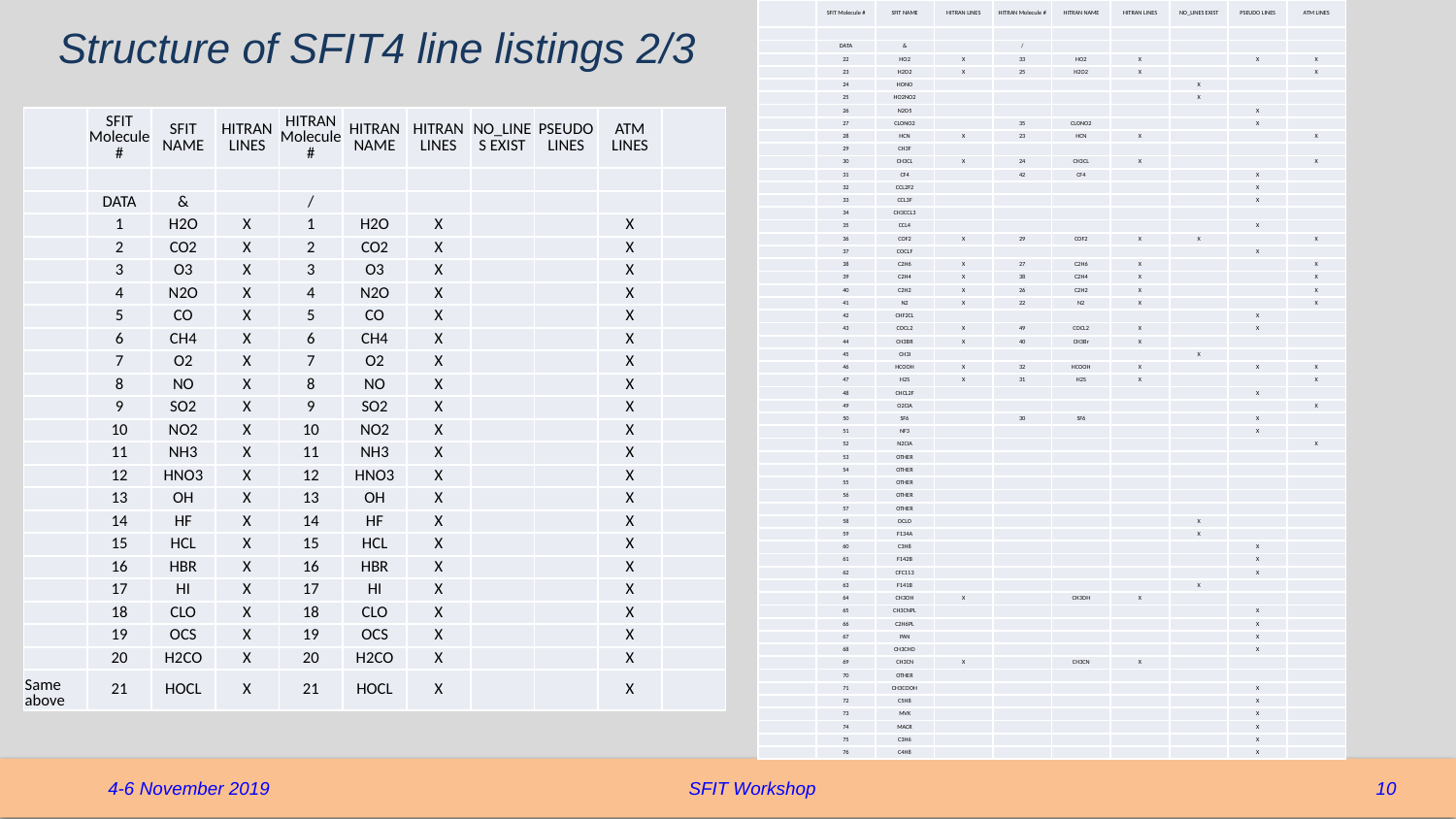

|  | SFIT Molecule # | SFIT NAME | HITRAN LINES | HITRAN Molecule # | HITRAN NAME | HITRAN LINES | NO\_LINES EXIST | PSEUDO LINES | ATM LINES |
| --- | --- | --- | --- | --- | --- | --- | --- | --- | --- |
|  |  |  |  |  |  |  |  |  |  |
|  | DATA | & |  | / |  |  |  |  |  |
|  | 22 | HO2 | X | 33 | HO2 | X |  | X | X |
|  | 23 | H2O2 | X | 25 | H2O2 | X |  |  | X |
|  | 24 | HONO |  |  |  |  | X |  |  |
|  | 25 | HO2NO2 |  |  |  |  | X |  |  |
|  | 26 | N2O5 |  |  |  |  |  | X |  |
|  | 27 | CLONO2 |  | 35 | CLONO2 |  |  | X |  |
|  | 28 | HCN | X | 23 | HCN | X |  |  | X |
|  | 29 | CH3F |  |  |  |  |  |  |  |
|  | 30 | CH3CL | X | 24 | CH3CL | X |  |  | X |
|  | 31 | CF4 |  | 42 | CF4 |  |  | X |  |
|  | 32 | CCL2F2 |  |  |  |  |  | X |  |
|  | 33 | CCL3F |  |  |  |  |  | X |  |
|  | 34 | CH3CCL3 |  |  |  |  |  |  |  |
|  | 35 | CCL4 |  |  |  |  |  | X |  |
|  | 36 | COF2 | X | 29 | COF2 | X | X |  | X |
|  | 37 | COCLF |  |  |  |  |  | X |  |
|  | 38 | C2H6 | X | 27 | C2H6 | X |  |  | X |
|  | 39 | C2H4 | X | 38 | C2H4 | X |  |  | X |
|  | 40 | C2H2 | X | 26 | C2H2 | X |  |  | X |
|  | 41 | N2 | X | 22 | N2 | X |  |  | X |
|  | 42 | CHF2CL |  |  |  |  |  | X |  |
|  | 43 | COCL2 | X | 49 | COCL2 | X |  | X |  |
|  | 44 | CH3BR | X | 40 | CH3Br | X |  |  |  |
|  | 45 | CH3I |  |  |  |  | X |  |  |
|  | 46 | HCOOH | X | 32 | HCOOH | X |  | X | X |
|  | 47 | H2S | X | 31 | H2S | X |  |  | X |
|  | 48 | CHCL2F |  |  |  |  |  | X |  |
|  | 49 | O2CIA |  |  |  |  |  |  | X |
|  | 50 | SF6 |  | 30 | SF6 |  |  | X |  |
|  | 51 | NF3 |  |  |  |  |  | X |  |
|  | 52 | N2CIA |  |  |  |  |  |  | X |
|  | 53 | OTHER |  |  |  |  |  |  |  |
|  | 54 | OTHER |  |  |  |  |  |  |  |
|  | 55 | OTHER |  |  |  |  |  |  |  |
|  | 56 | OTHER |  |  |  |  |  |  |  |
|  | 57 | OTHER |  |  |  |  |  |  |  |
|  | 58 | OCLO |  |  |  |  | X |  |  |
|  | 59 | F134A |  |  |  |  | X |  |  |
|  | 60 | C3H8 |  |  |  |  |  | X |  |
|  | 61 | F142B |  |  |  |  |  | X |  |
|  | 62 | CFC113 |  |  |  |  |  | X |  |
|  | 63 | F141B |  |  |  |  | X |  |  |
|  | 64 | CH3OH | X |  | CH3OH | X |  |  |  |
|  | 65 | CH3CNPL |  |  |  |  |  | X |  |
|  | 66 | C2H6PL |  |  |  |  |  | X |  |
|  | 67 | PAN |  |  |  |  |  | X |  |
|  | 68 | CH3CHO |  |  |  |  |  | X |  |
|  | 69 | CH3CN | X |  | CH3CN | X |  |  |  |
|  | 70 | OTHER |  |  |  |  |  |  |  |
|  | 71 | CH3COOH |  |  |  |  |  | X |  |
|  | 72 | C5H8 |  |  |  |  |  | X |  |
|  | 73 | MVK |  |  |  |  |  | X |  |
|  | 74 | MACR |  |  |  |  |  | X |  |
|  | 75 | C3H6 |  |  |  |  |  | X |  |
|  | 76 | C4H8 |  |  |  |  |  | X |  |
Structure of SFIT4 line listings 2/3
|  | SFIT Molecule # | SFIT NAME | HITRAN LINES | HITRAN Molecule # | HITRAN NAME | HITRAN LINES | NO\_LINES EXIST | PSEUDO LINES | ATM LINES |  |
| --- | --- | --- | --- | --- | --- | --- | --- | --- | --- | --- |
|  |  |  |  |  |  |  |  |  |  |  |
|  | DATA | & |  | / |  |  |  |  |  |  |
|  | 1 | H2O | X | 1 | H2O | X |  |  | X |  |
|  | 2 | CO2 | X | 2 | CO2 | X |  |  | X |  |
|  | 3 | O3 | X | 3 | O3 | X |  |  | X |  |
|  | 4 | N2O | X | 4 | N2O | X |  |  | X |  |
|  | 5 | CO | X | 5 | CO | X |  |  | X |  |
|  | 6 | CH4 | X | 6 | CH4 | X |  |  | X |  |
|  | 7 | O2 | X | 7 | O2 | X |  |  | X |  |
|  | 8 | NO | X | 8 | NO | X |  |  | X |  |
|  | 9 | SO2 | X | 9 | SO2 | X |  |  | X |  |
|  | 10 | NO2 | X | 10 | NO2 | X |  |  | X |  |
|  | 11 | NH3 | X | 11 | NH3 | X |  |  | X |  |
|  | 12 | HNO3 | X | 12 | HNO3 | X |  |  | X |  |
|  | 13 | OH | X | 13 | OH | X |  |  | X |  |
|  | 14 | HF | X | 14 | HF | X |  |  | X |  |
|  | 15 | HCL | X | 15 | HCL | X |  |  | X |  |
|  | 16 | HBR | X | 16 | HBR | X |  |  | X |  |
|  | 17 | HI | X | 17 | HI | X |  |  | X |  |
|  | 18 | CLO | X | 18 | CLO | X |  |  | X |  |
|  | 19 | OCS | X | 19 | OCS | X |  |  | X |  |
|  | 20 | H2CO | X | 20 | H2CO | X |  |  | X |  |
| Same above | 21 | HOCL | X | 21 | HOCL | X |  |  | X |  |